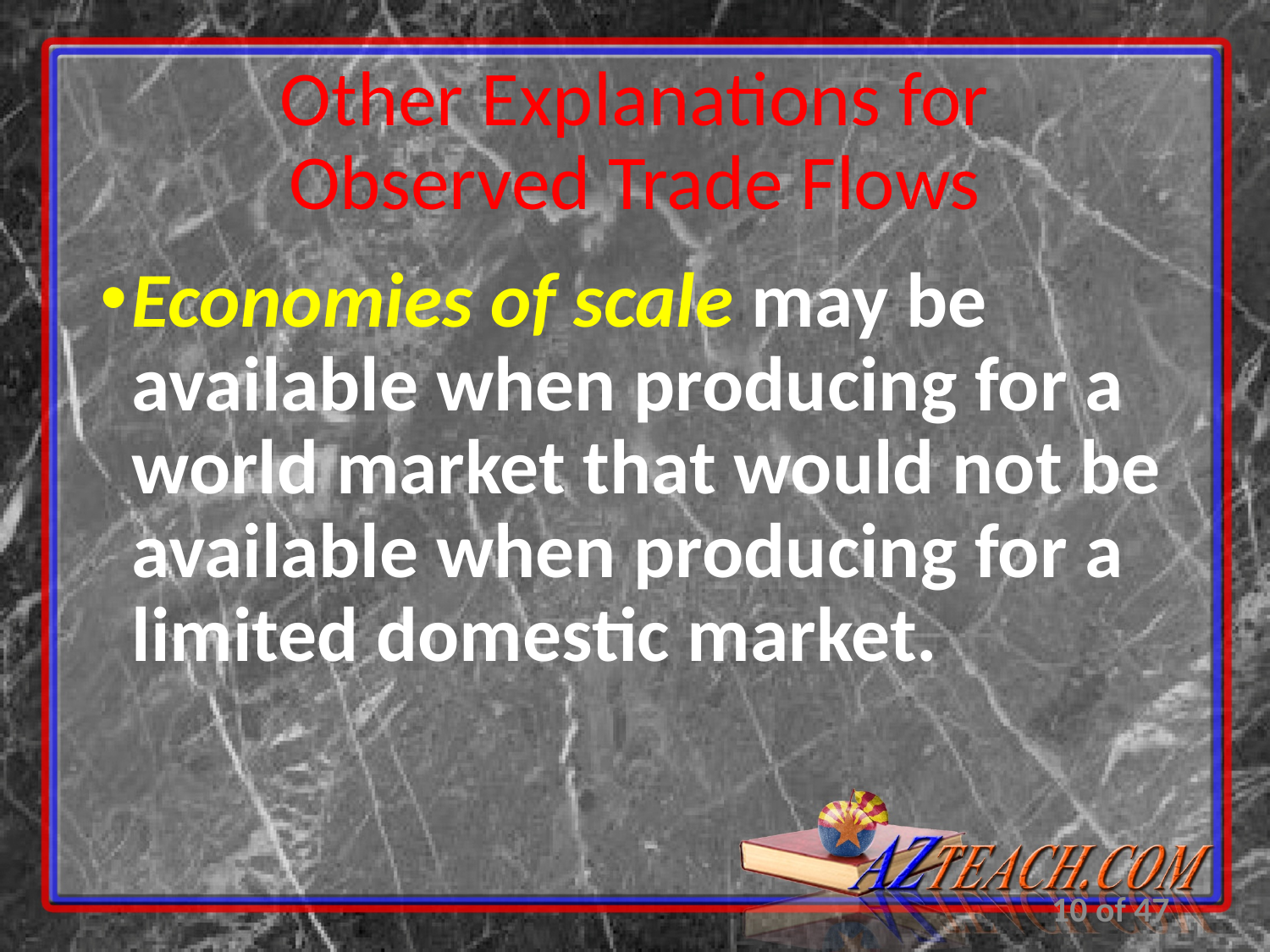

# Other Explanations for Observed Trade Flows
Economies of scale may be available when producing for a world market that would not be available when producing for a limited domestic market.
10 of 47